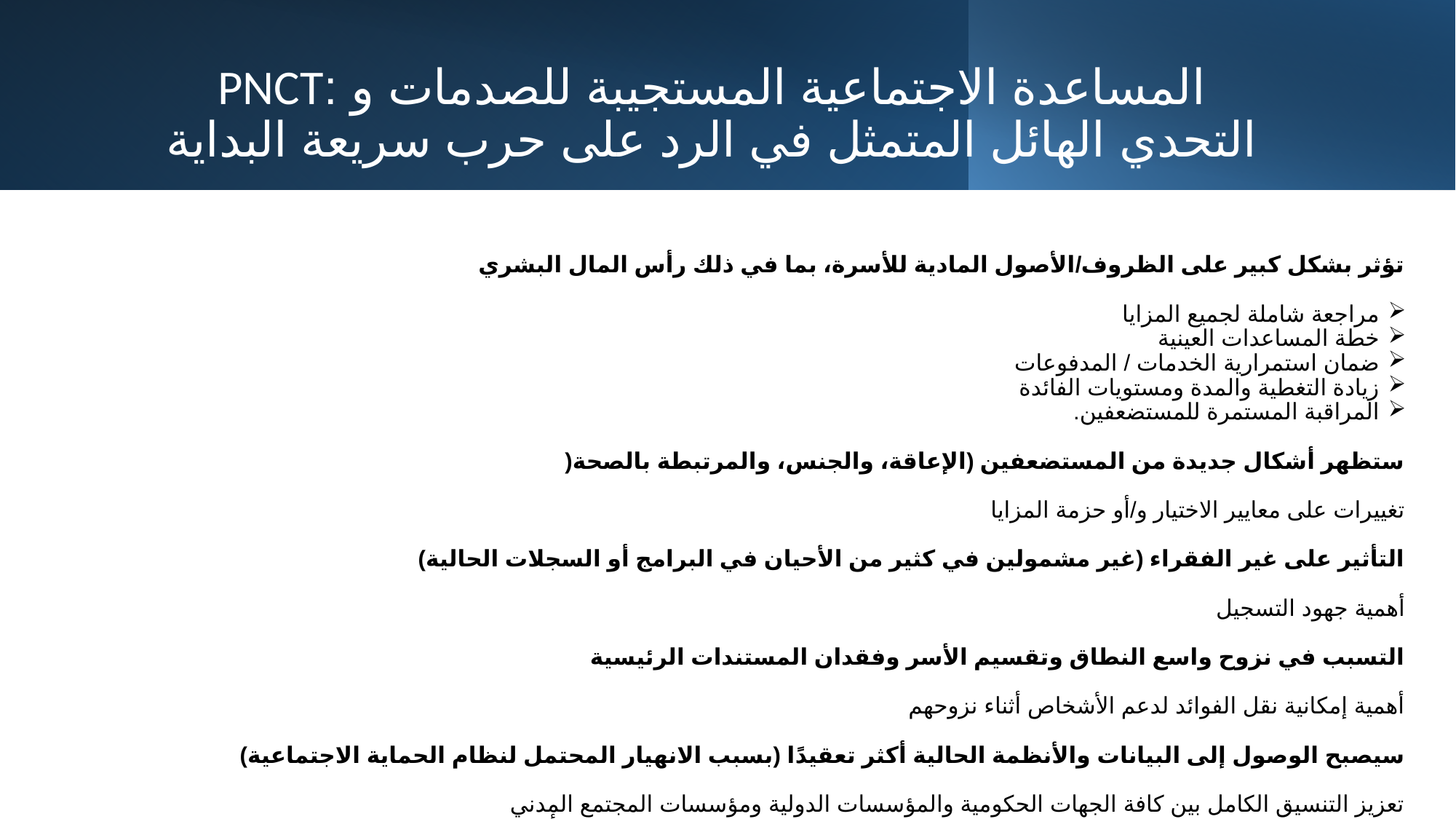

# المساعدة الاجتماعية المستجيبة للصدمات و :PNCT التحدي الهائل المتمثل في الرد على حرب سريعة البداية
تؤثر بشكل كبير على الظروف/الأصول المادية للأسرة، بما في ذلك رأس المال البشري

مراجعة شاملة لجميع المزايا
خطة المساعدات العينية
ضمان استمرارية الخدمات / المدفوعات
زيادة التغطية والمدة ومستويات الفائدة
المراقبة المستمرة للمستضعفين.

ستظهر أشكال جديدة من المستضعفين (الإعاقة، والجنس، والمرتبطة بالصحة(

تغييرات على معايير الاختيار و/أو حزمة المزايا

التأثير على غير الفقراء (غير مشمولين في كثير من الأحيان في البرامج أو السجلات الحالية)

أهمية جهود التسجيل

التسبب في نزوح واسع النطاق وتقسيم الأسر وفقدان المستندات الرئيسية

أهمية إمكانية نقل الفوائد لدعم الأشخاص أثناء نزوحهم

سيصبح الوصول إلى البيانات والأنظمة الحالية أكثر تعقيدًا (بسبب الانهيار المحتمل لنظام الحماية الاجتماعية)

تعزيز التنسيق الكامل بين كافة الجهات الحكومية والمؤسسات الدولية ومؤسسات المجتمع المدني
تعزيز تكامل نظام معلومات الإدارة (Portalgate) الخاص بالبرنامج لجلب البيانات الرئيسية من أنظمة المعلومات الإدارية للقطاعات ذات الصلة